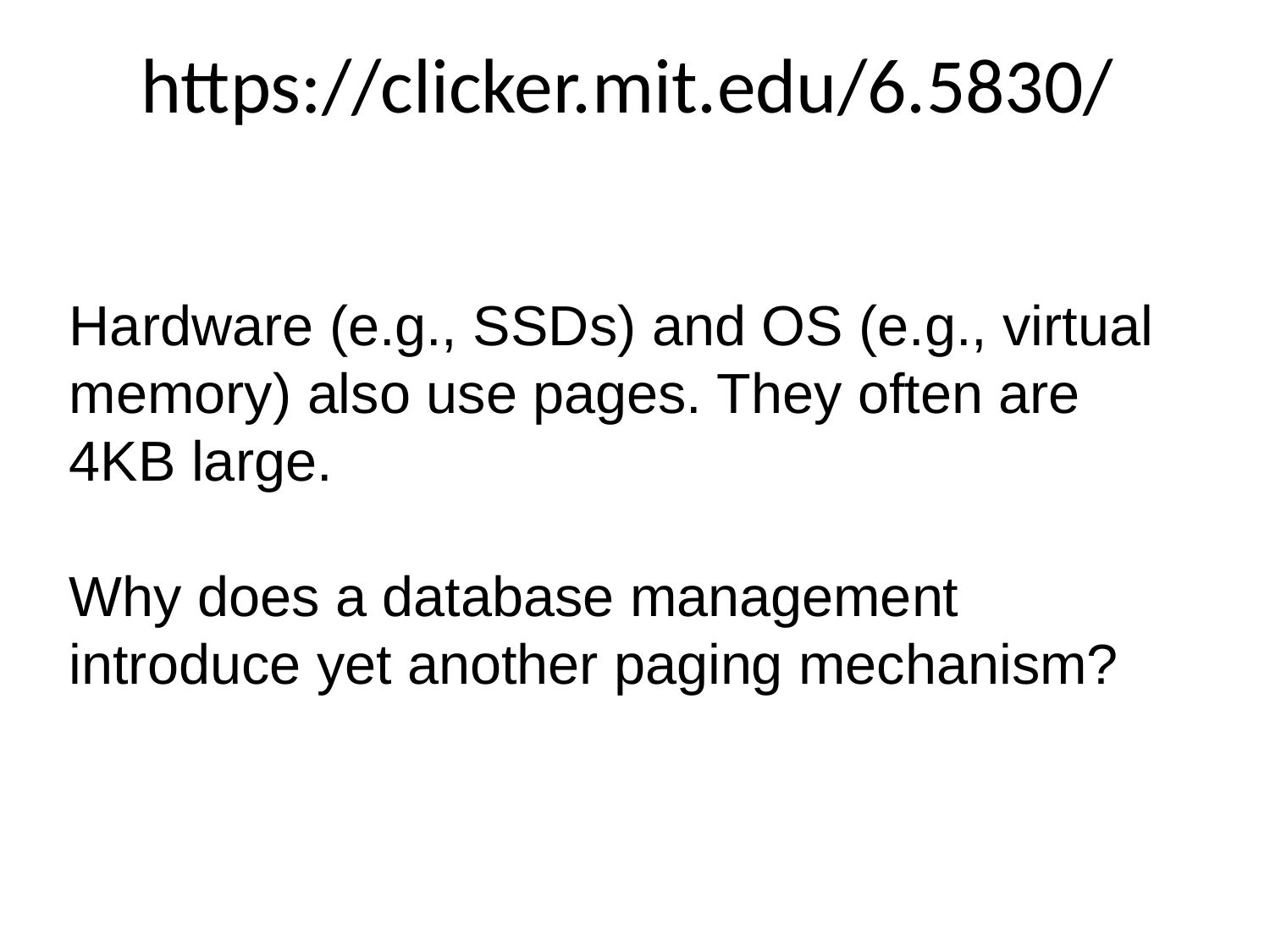

https://clicker.mit.edu/6.5830/
Hardware (e.g., SSDs) and OS (e.g., virtual memory) also use pages. They often are 4KB large.
Why does a database management introduce yet another paging mechanism?